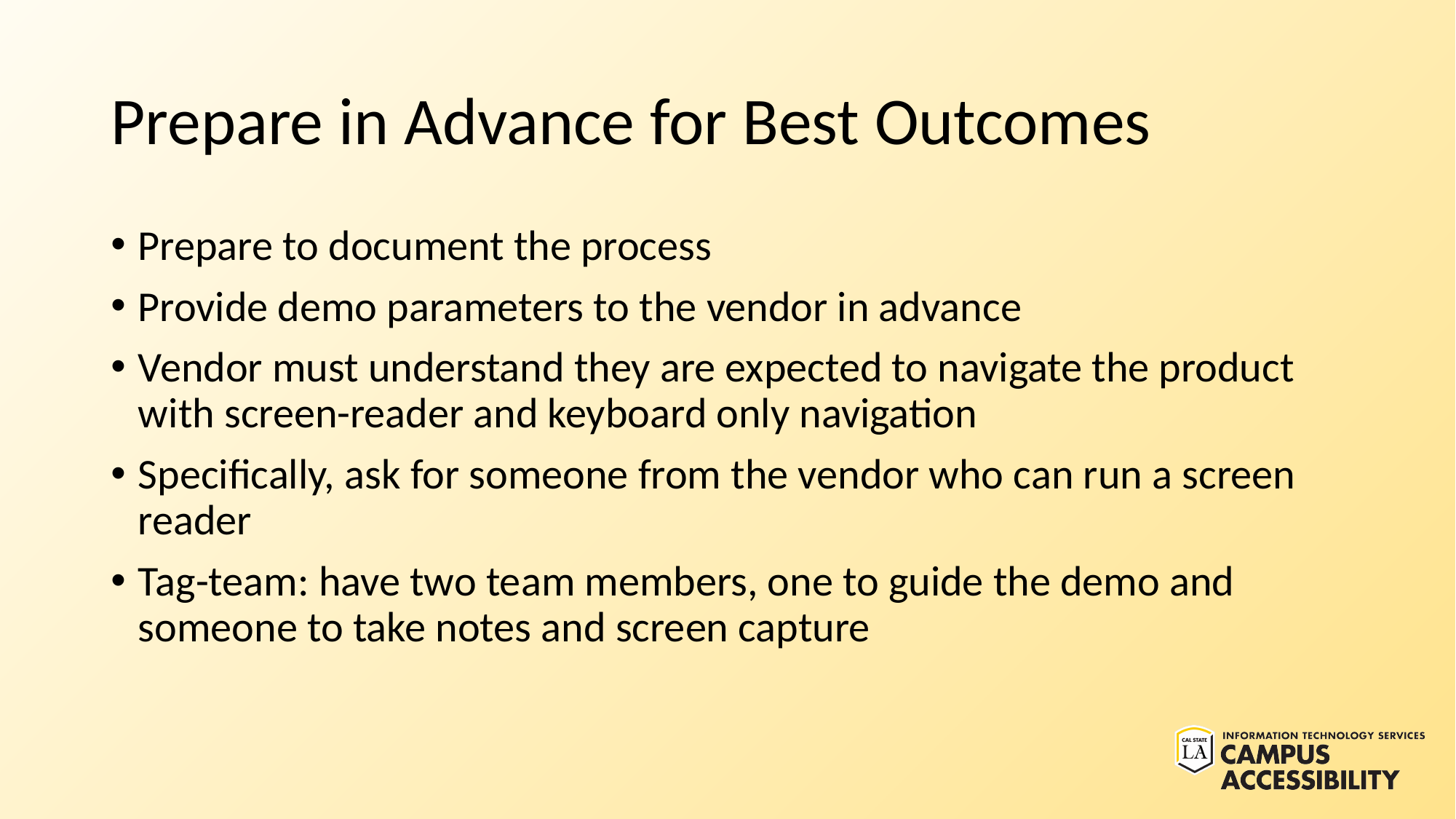

# Prepare in Advance for Best Outcomes
Prepare to document the process
Provide demo parameters to the vendor in advance
Vendor must understand they are expected to navigate the product with screen-reader and keyboard only navigation
Specifically, ask for someone from the vendor who can run a screen reader
Tag-team: have two team members, one to guide the demo and someone to take notes and screen capture